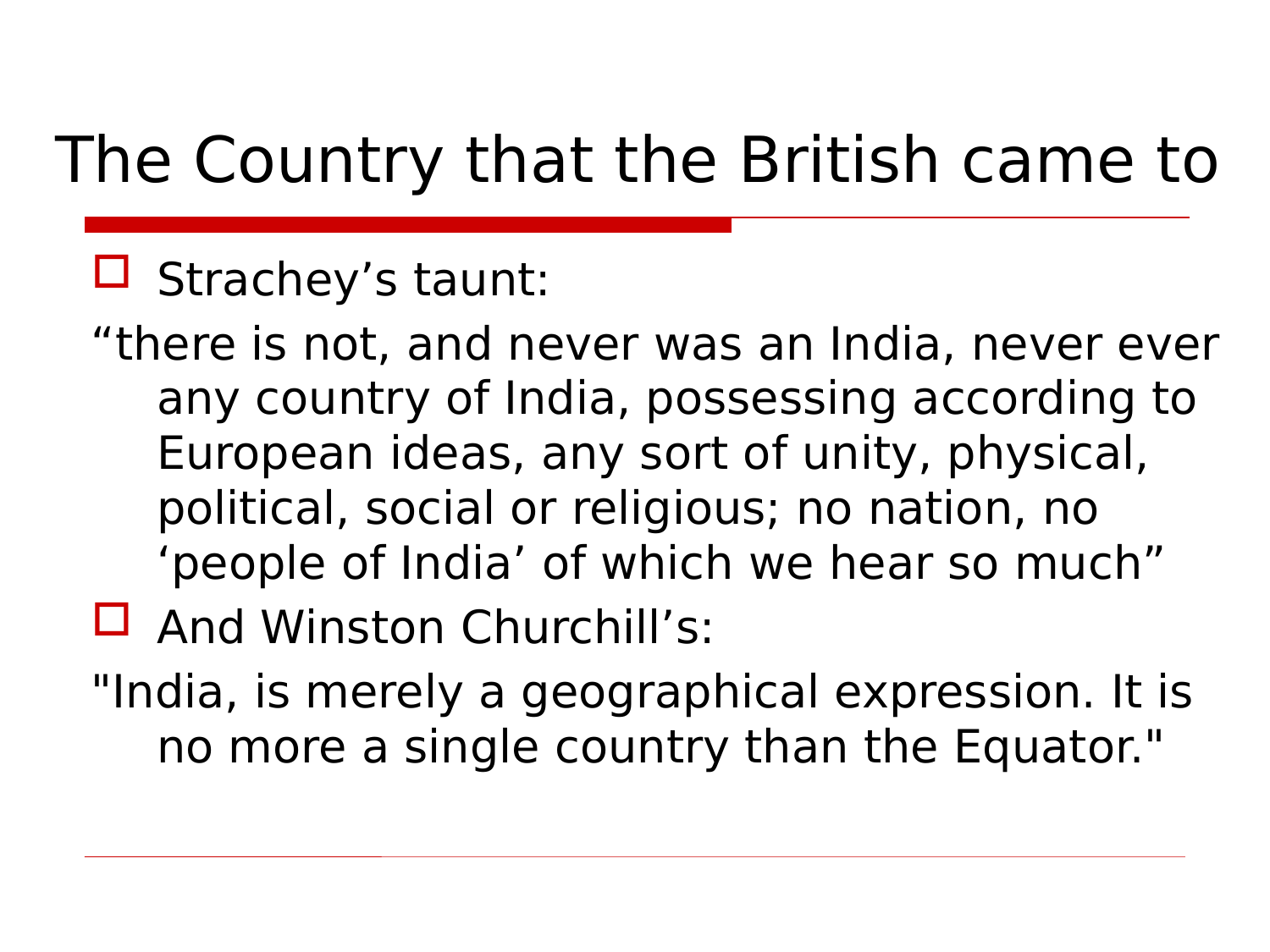

# The Country that the British came to
Strachey’s taunt:
“there is not, and never was an India, never ever any country of India, possessing according to European ideas, any sort of unity, physical, political, social or religious; no nation, no ‘people of India’ of which we hear so much”
And Winston Churchill’s:
"India, is merely a geographical expression. It is no more a single country than the Equator."